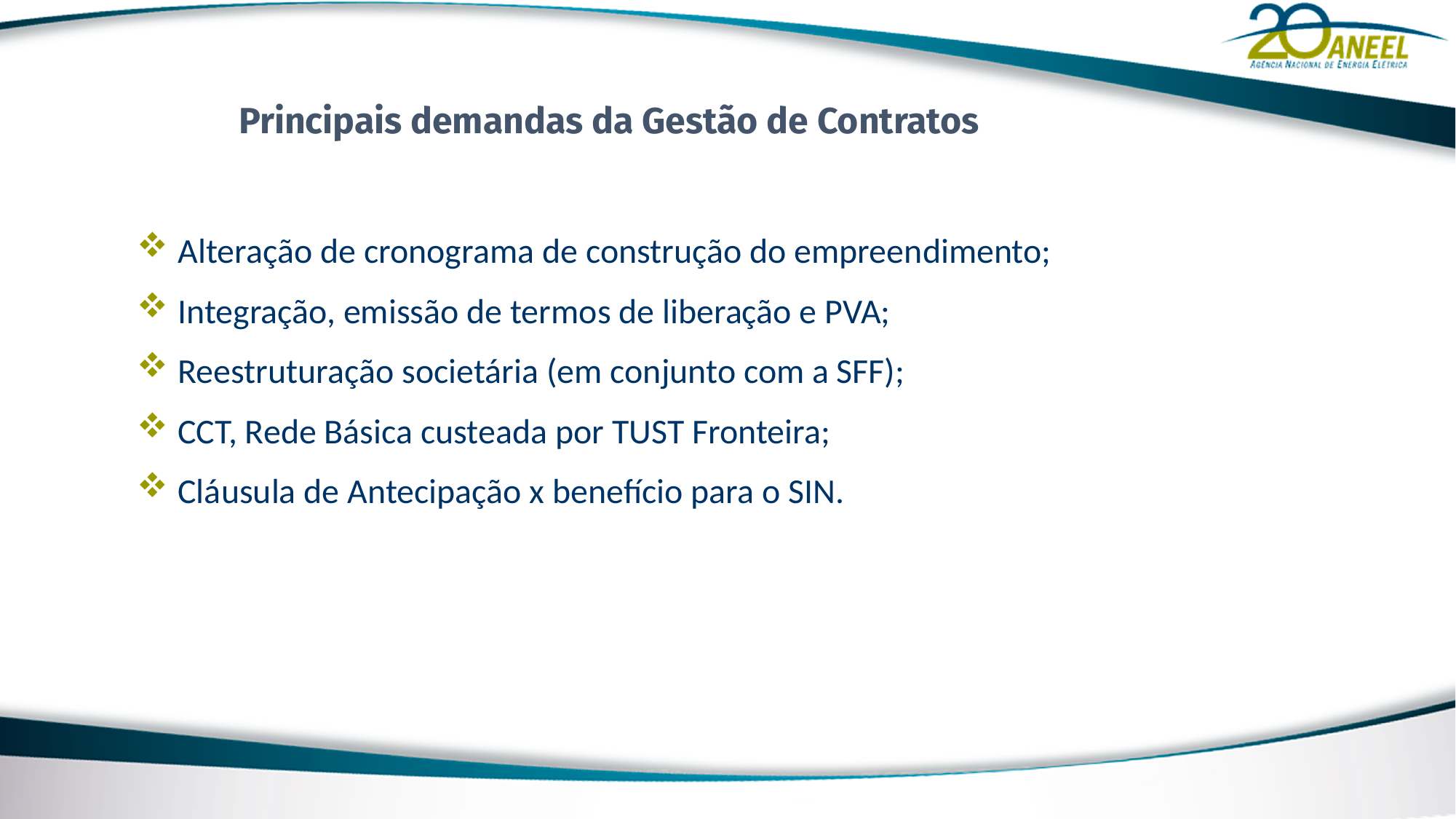

Principais demandas da Gestão de Contratos
Alteração de cronograma de construção do empreendimento;
Integração, emissão de termos de liberação e PVA;
Reestruturação societária (em conjunto com a SFF);
CCT, Rede Básica custeada por TUST Fronteira;
Cláusula de Antecipação x benefício para o SIN.